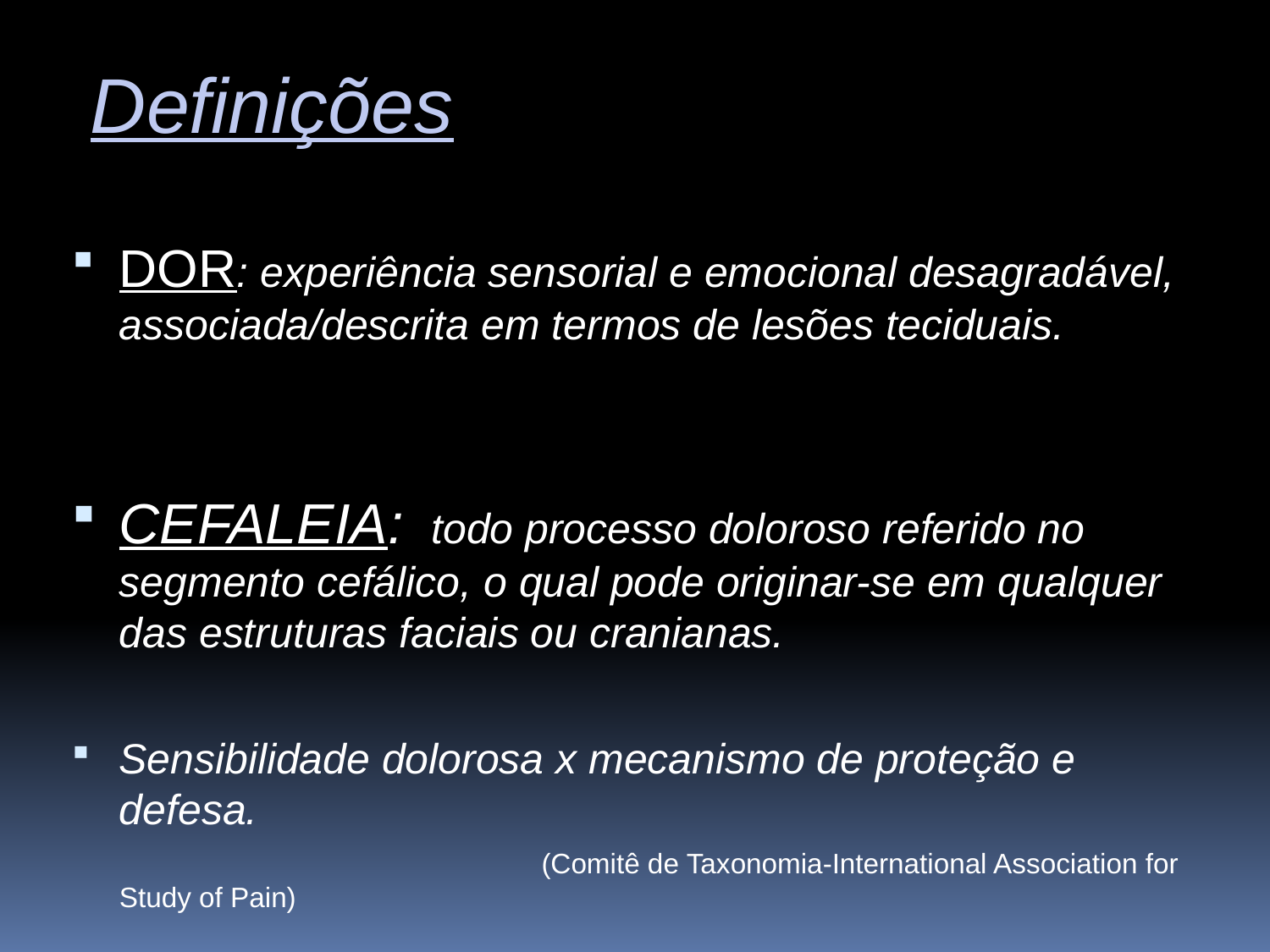

Definições

DOR: experiência sensorial e emocional desagradável, associada/descrita em termos de lesões teciduais.

CEFALEIA:  todo processo doloroso referido no segmento cefálico, o qual pode originar-se em qualquer das estruturas faciais ou cranianas.

Sensibilidade dolorosa x mecanismo de proteção e defesa.
                                                            (Comitê de Taxonomia-International Association for Study of Pain)